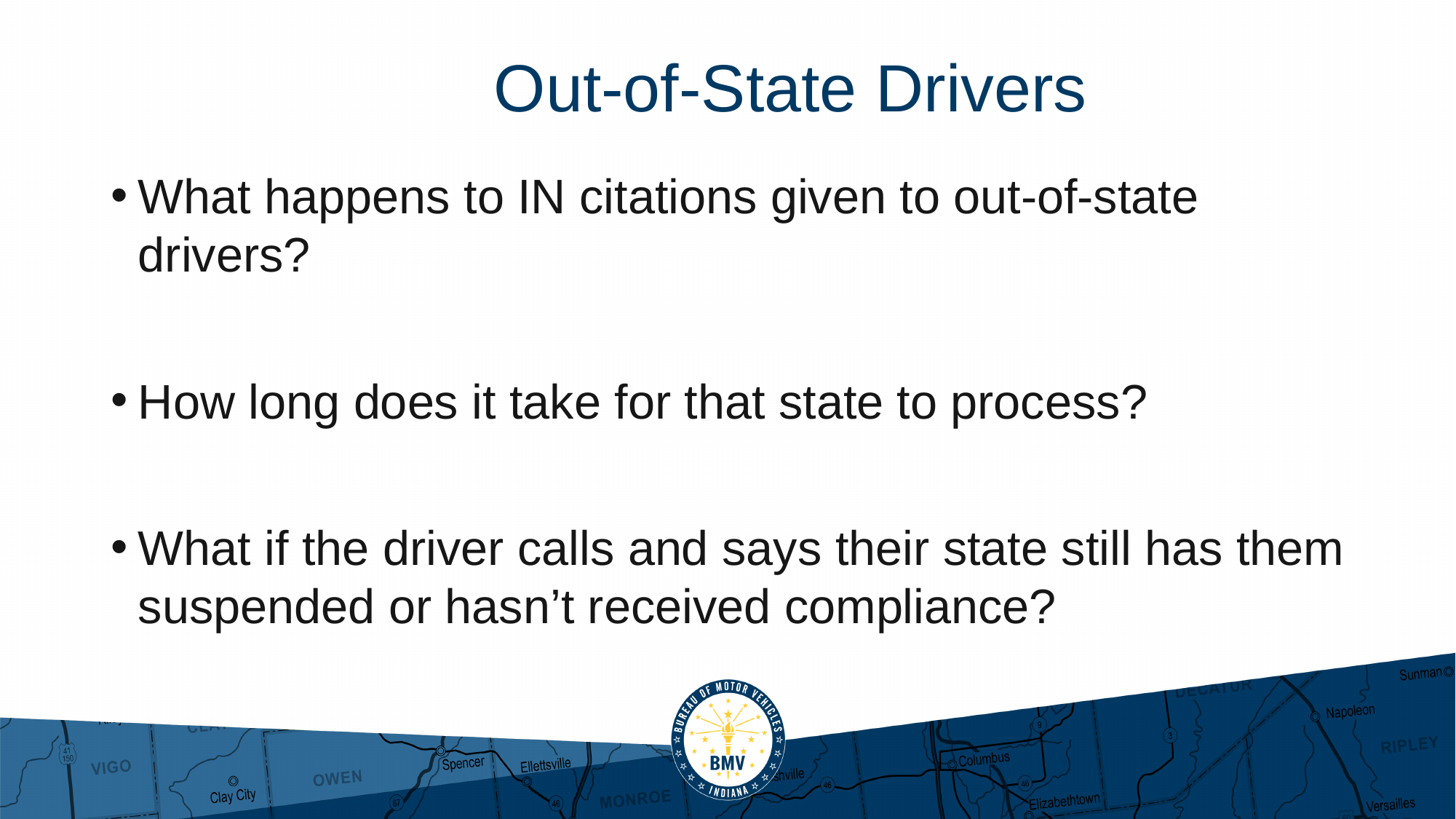

# Out-of-State Drivers
What happens to IN citations given to out-of-state drivers?

How long does it take for that state to process?

What if the driver calls and says their state still has them suspended or hasn’t received compliance?